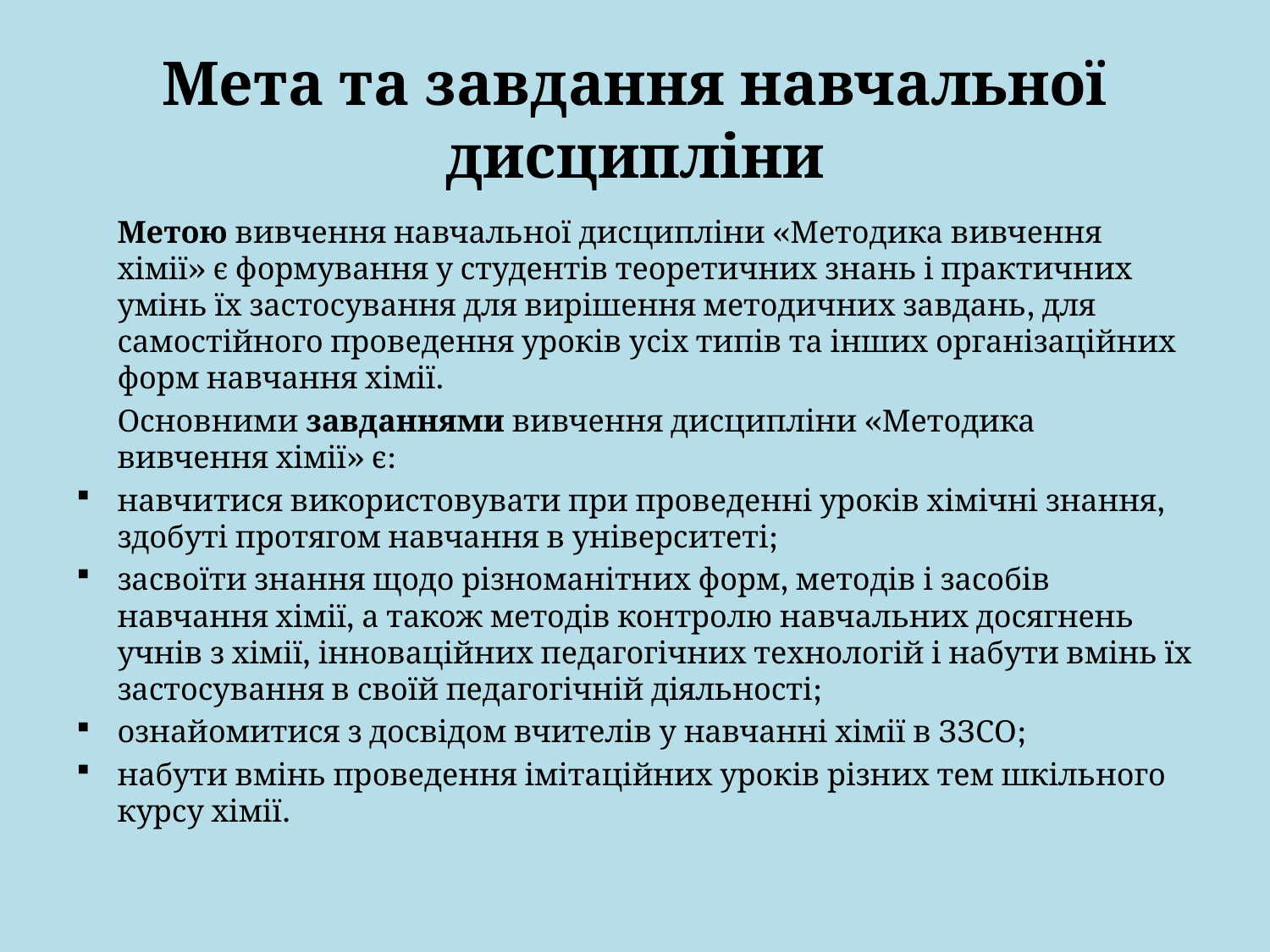

# Мета та завдання навчальної дисципліни
		Метою вивчення навчальної дисципліни «Методика вивчення хімії» є формування у студентів теоретичних знань і практичних умінь їх застосування для вирішення методичних завдань, для самостійного проведення уроків усіх типів та інших організаційних форм навчання хімії.
		Основними завданнями вивчення дисципліни «Методика вивчення хімії» є:
навчитися використовувати при проведенні уроків хімічні знання, здобуті протягом навчання в університеті;
засвоїти знання щодо різноманітних форм, методів і засобів навчання хімії, а також методів контролю навчальних досягнень учнів з хімії, інноваційних педагогічних технологій і набути вмінь їх застосування в своїй педагогічній діяльності;
ознайомитися з досвідом вчителів у навчанні хімії в ЗЗСО;
набути вмінь проведення імітаційних уроків різних тем шкільного курсу хімії.